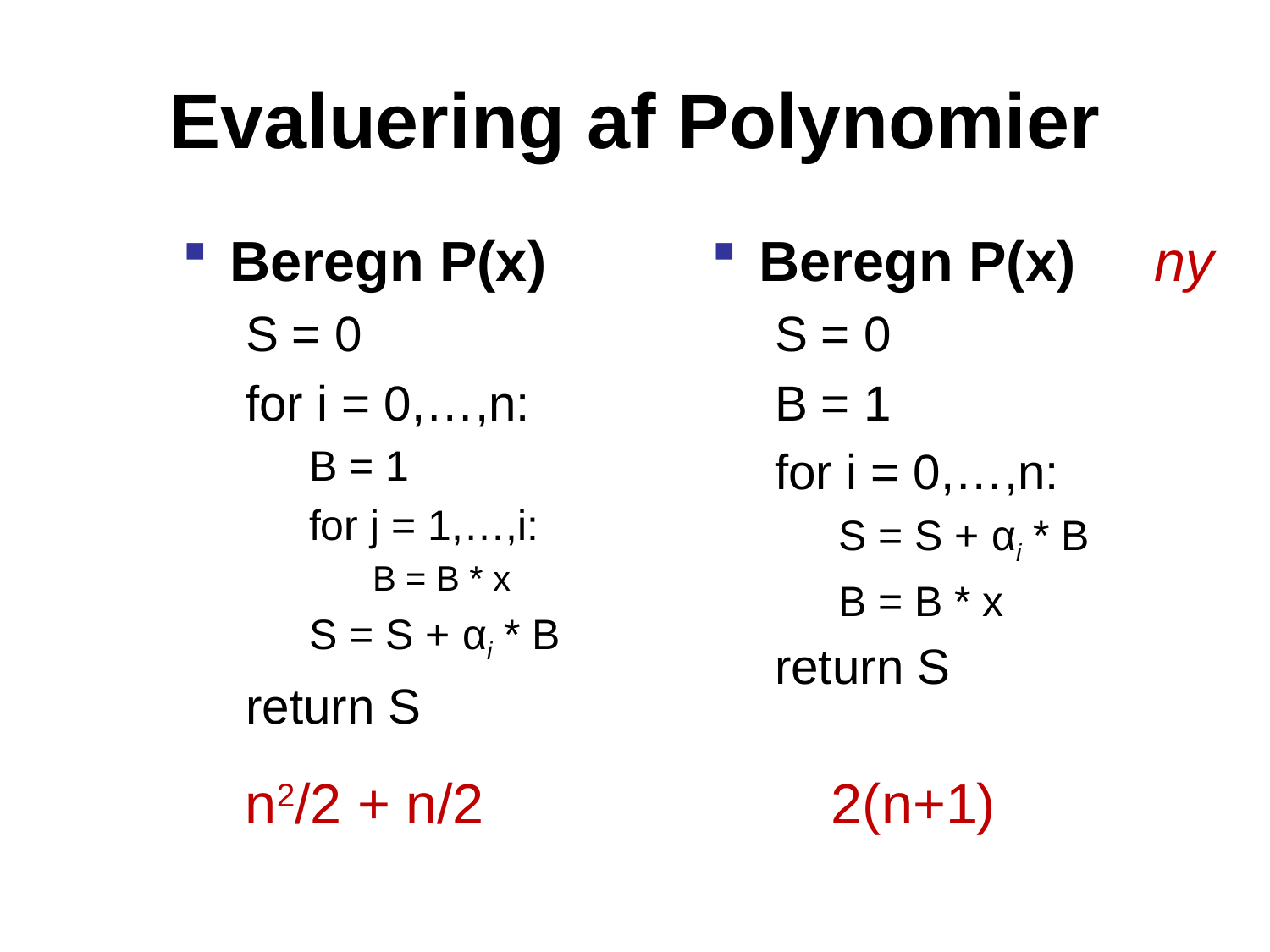

# Evaluering af Polynomier
Beregn P(x)
S = 0
for i = 0,…,n:
B = 1
for j = 1,…,i:
B = B * x
S = S + αi * B
return S
Beregn P(x)     ny
S = 0
B = 1
for i = 0,…,n:
S = S + αi * B
B = B * x
return S
n2/2 + n/2			     2(n+1)